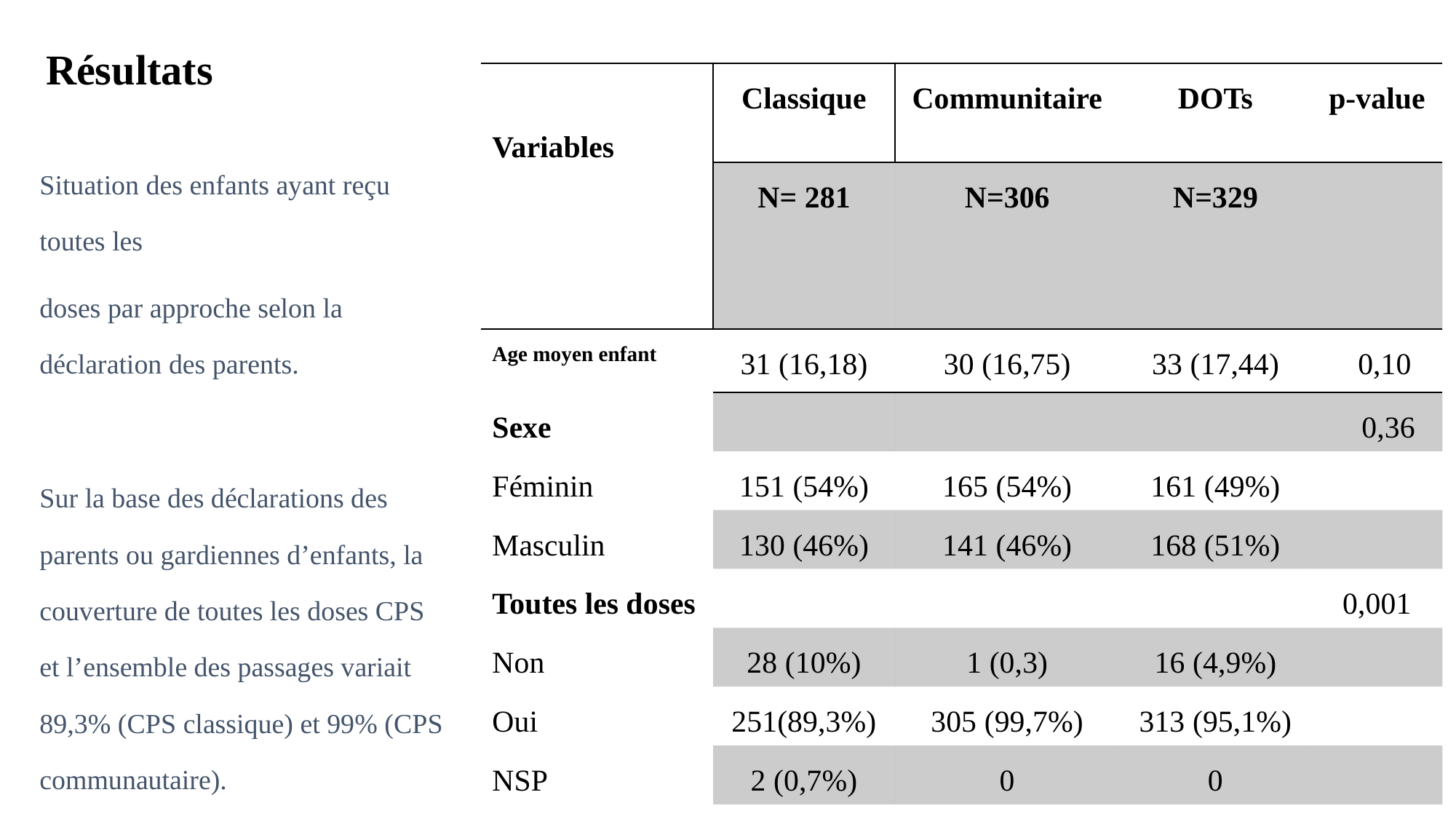

# Résultats
| Variables | Classique | Communitaire | DOTs | p-value |
| --- | --- | --- | --- | --- |
|  | N= 281 | N=306 | N=329 |  |
| Age moyen enfant | 31 (16,18) | 30 (16,75) | 33 (17,44) | 0,10 |
| Sexe |  |  |  | 0,36 |
| Féminin | 151 (54%) | 165 (54%) | 161 (49%) |  |
| Masculin | 130 (46%) | 141 (46%) | 168 (51%) |  |
| Toutes les doses |  |  |  | 0,001 |
| Non | 28 (10%) | 1 (0,3) | 16 (4,9%) |  |
| Oui | 251(89,3%) | 305 (99,7%) | 313 (95,1%) |  |
| NSP | 2 (0,7%) | 0 | 0 |  |
| Cout unitaire | 2 246 | 2 845 (566) | 3 071 (825) |  |
Situation des enfants ayant reçu toutes les
doses par approche selon la déclaration des parents.

Sur la base des déclarations des parents ou gardiennes d’enfants, la couverture de toutes les doses CPS et l’ensemble des passages variait 89,3% (CPS classique) et 99% (CPS communautaire).